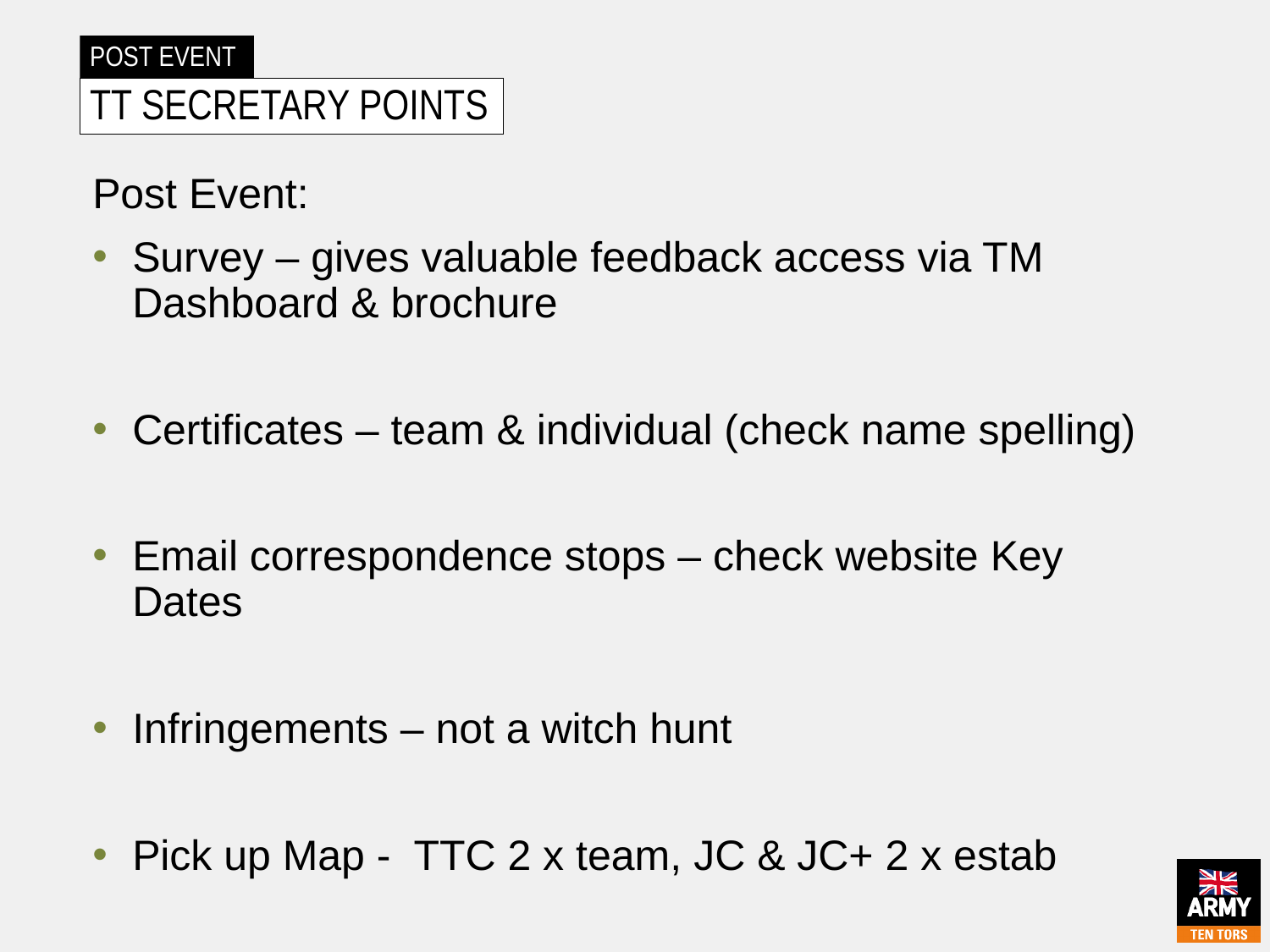

# Post Event
Tt Secretary POINTS
Post Event:
Survey – gives valuable feedback access via TM Dashboard & brochure

Certificates – team & individual (check name spelling)

Email correspondence stops – check website Key Dates

Infringements – not a witch hunt

Pick up Map -  TTC 2 x team, JC & JC+ 2 x estab